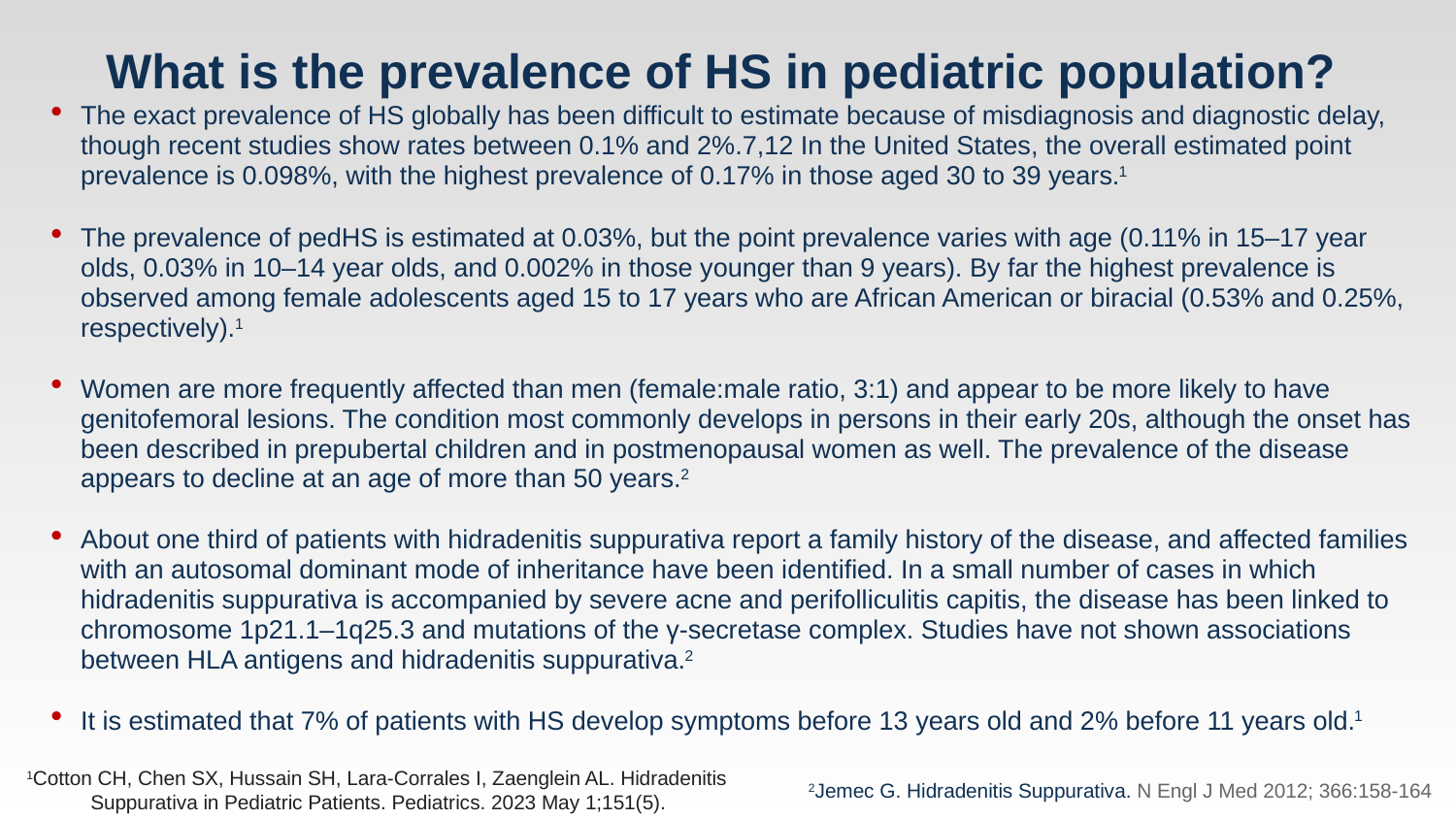

# What is the prevalence of HS in pediatric population?
The exact prevalence of HS globally has been difficult to estimate because of misdiagnosis and diagnostic delay, though recent studies show rates between 0.1% and 2%.7,12 In the United States, the overall estimated point prevalence is 0.098%, with the highest prevalence of 0.17% in those aged 30 to 39 years.1

The prevalence of pedHS is estimated at 0.03%, but the point prevalence varies with age (0.11% in 15–17 year olds, 0.03% in 10–14 year olds, and 0.002% in those younger than 9 years). By far the highest prevalence is observed among female adolescents aged 15 to 17 years who are African American or biracial (0.53% and 0.25%, respectively).1
Women are more frequently affected than men (female:male ratio, 3:1) and appear to be more likely to have genitofemoral lesions. The condition most commonly develops in persons in their early 20s, although the onset has been described in prepubertal children and in postmenopausal women as well. The prevalence of the disease appears to decline at an age of more than 50 years.2
About one third of patients with hidradenitis suppurativa report a family history of the disease, and affected families with an autosomal dominant mode of inheritance have been identified. In a small number of cases in which hidradenitis suppurativa is accompanied by severe acne and perifolliculitis capitis, the disease has been linked to chromosome 1p21.1–1q25.3 and mutations of the γ-secretase complex. Studies have not shown associations between HLA antigens and hidradenitis suppurativa.2
It is estimated that 7% of patients with HS develop symptoms before 13 years old and 2% before 11 years old.1
1Cotton CH, Chen SX, Hussain SH, Lara-Corrales I, Zaenglein AL. Hidradenitis Suppurativa in Pediatric Patients. Pediatrics. 2023 May 1;151(5).
 2Jemec G. Hidradenitis Suppurativa. N Engl J Med 2012; 366:158-164